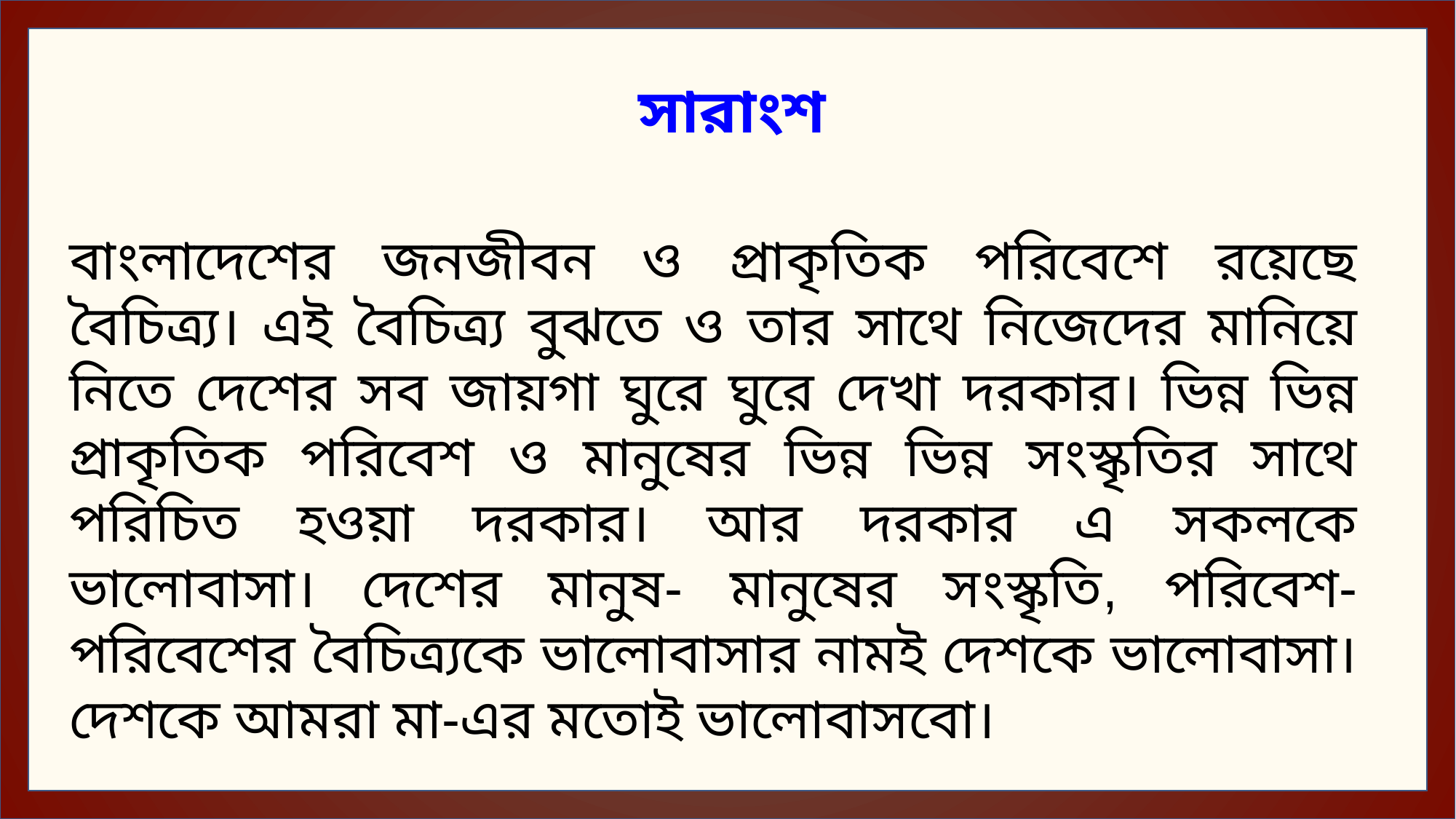

সারাংশ
বাংলাদেশের জনজীবন ও প্রাকৃতিক পরিবেশে রয়েছে বৈচিত্র্য। এই বৈচিত্র্য বুঝতে ও তার সাথে নিজেদের মানিয়ে নিতে দেশের সব জায়গা ঘুরে ঘুরে দেখা দরকার। ভিন্ন ভিন্ন প্রাকৃতিক পরিবেশ ও মানুষের ভিন্ন ভিন্ন সংস্কৃতির সাথে পরিচিত হওয়া দরকার। আর দরকার এ সকলকে ভালোবাসা। দেশের মানুষ- মানুষের সংস্কৃতি, পরিবেশ- পরিবেশের বৈচিত্র্যকে ভালোবাসার নামই দেশকে ভালোবাসা। দেশকে আমরা মা-এর মতোই ভালোবাসবো।